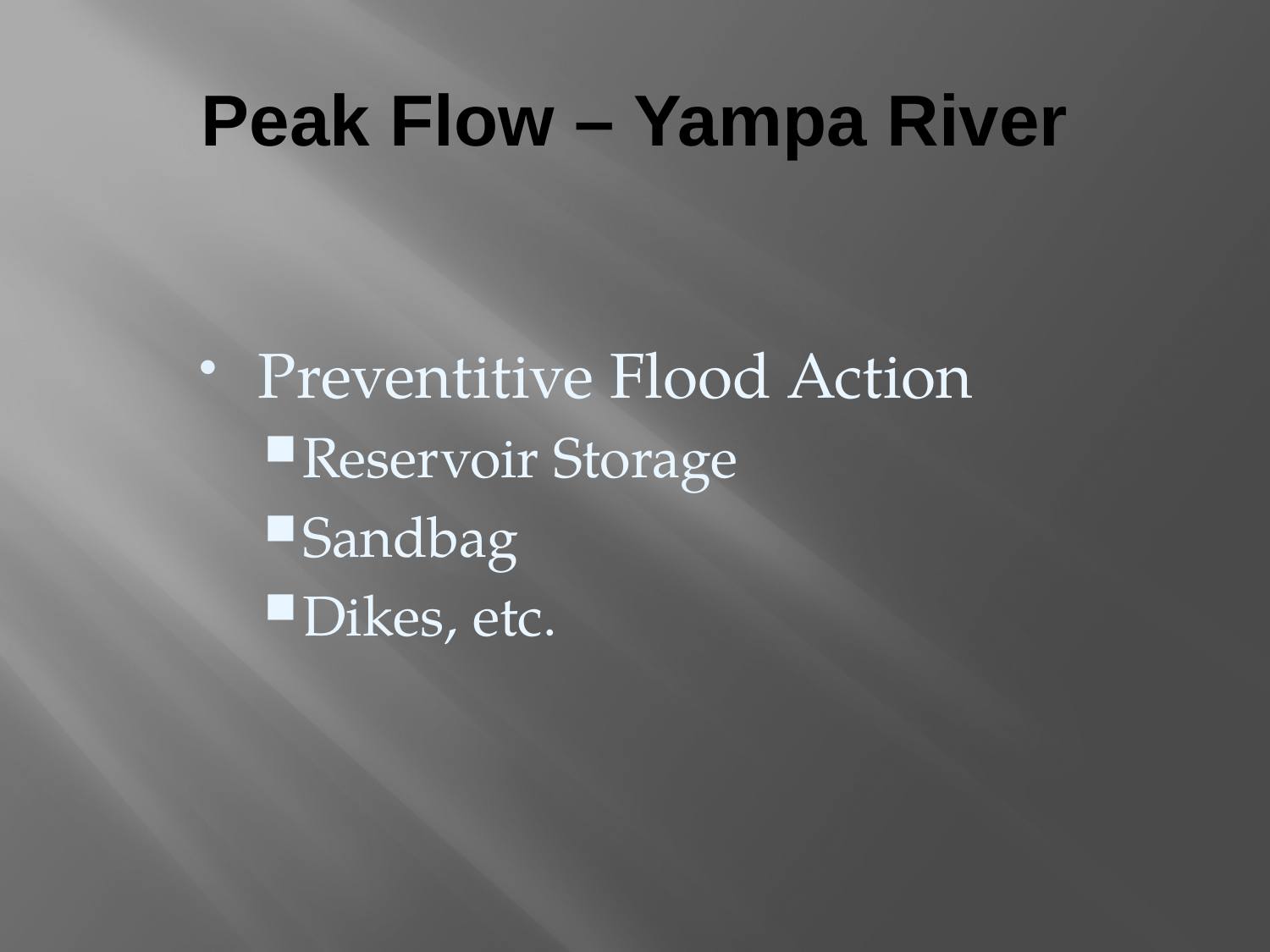

# Peak Flow – Yampa River
Preventitive Flood Action
Reservoir Storage
Sandbag
Dikes, etc.